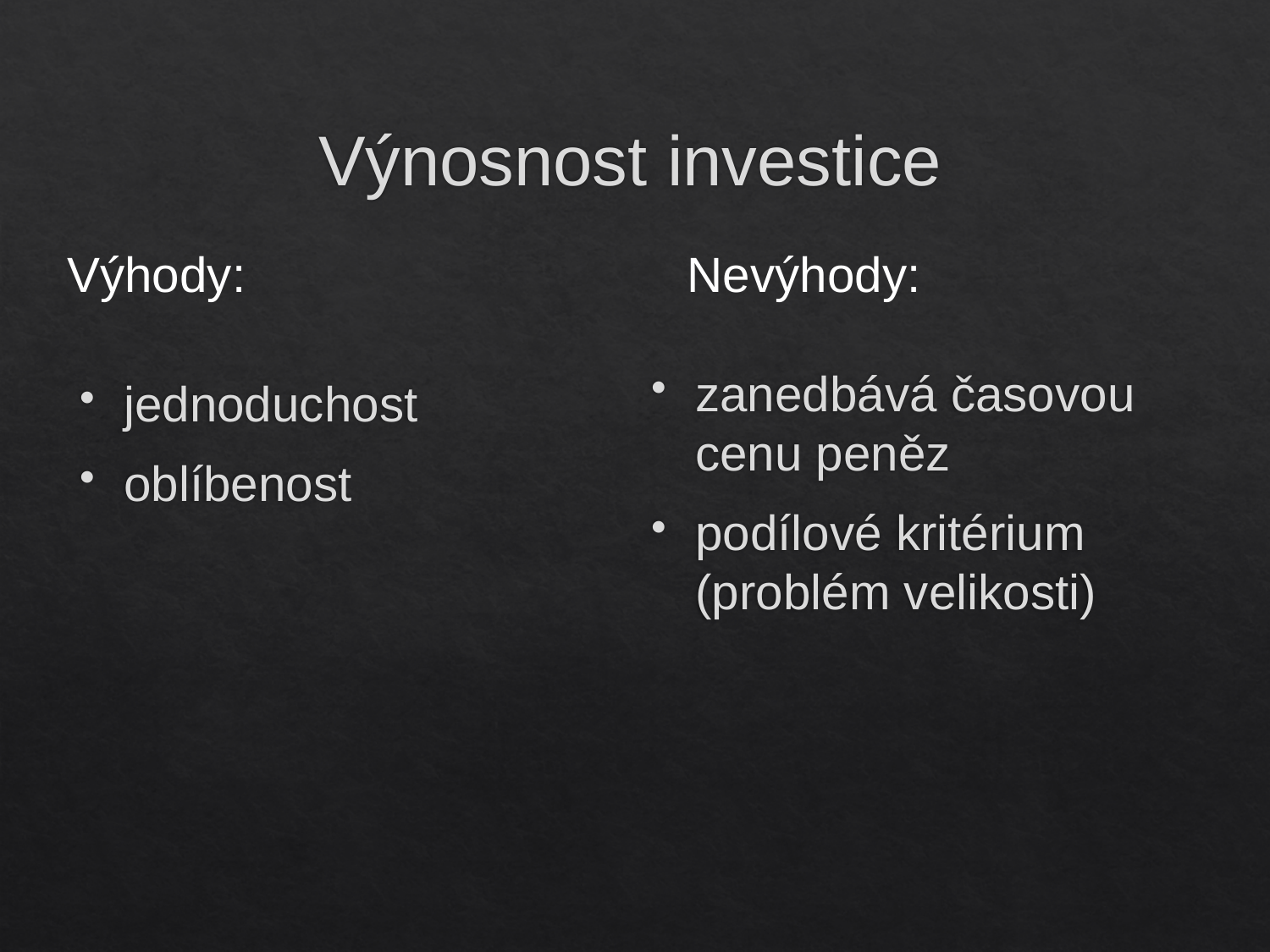

# Výnosnost investice
Výhody:
Nevýhody:
zanedbává časovou cenu peněz
podílové kritérium (problém velikosti)
jednoduchost
oblíbenost